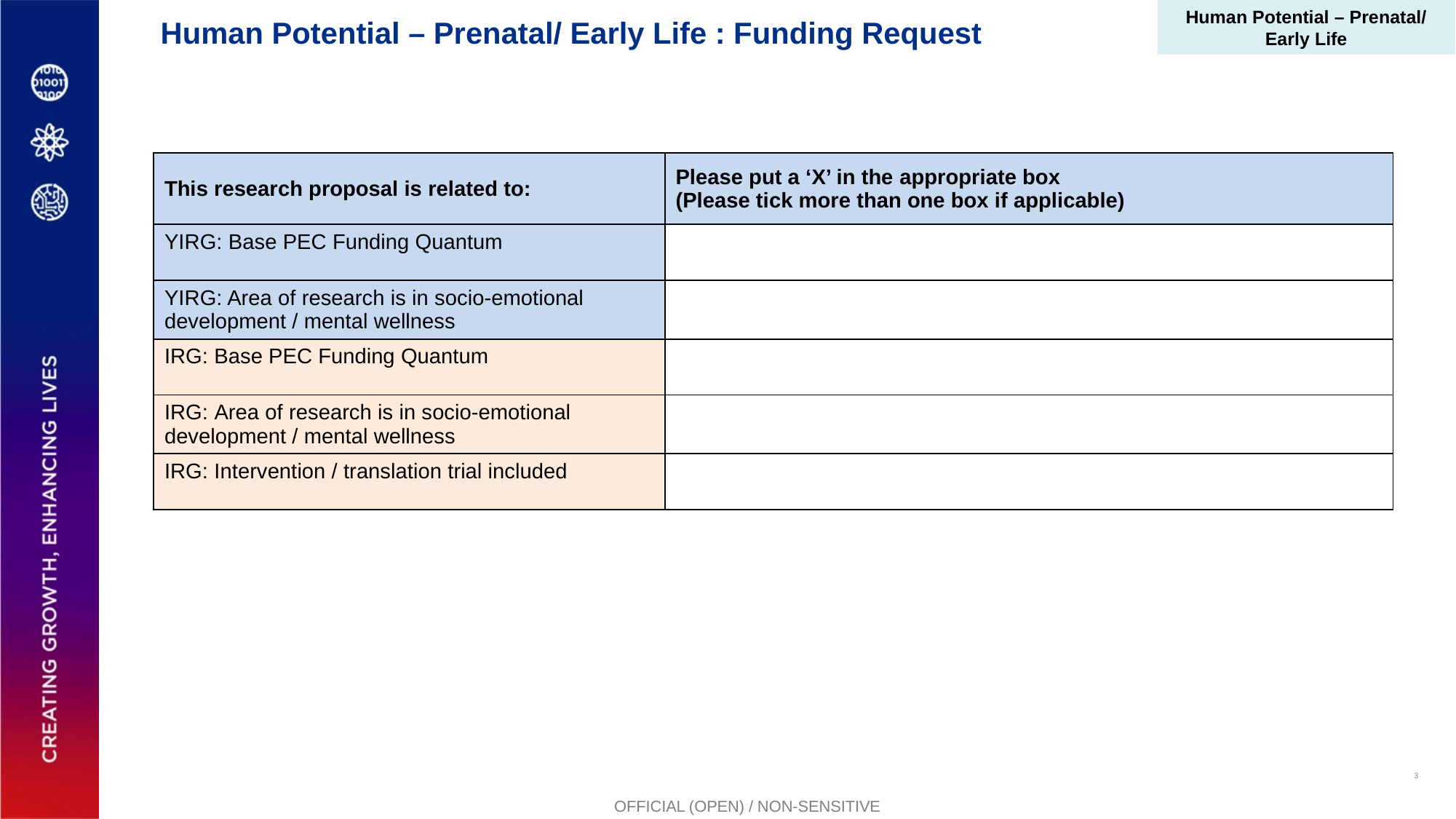

Human Potential – Prenatal/ Early Life
Human Potential – Prenatal/ Early Life : Funding Request
| This research proposal is related to: | Please put a ‘X’ in the appropriate box (Please tick more than one box if applicable) |
| --- | --- |
| YIRG: Base PEC Funding Quantum |  |
| YIRG: Area of research is in socio-emotional development / mental wellness |  |
| IRG: Base PEC Funding Quantum |  |
| IRG: Area of research is in socio-emotional development / mental wellness |  |
| IRG: Intervention / translation trial included |  |
OFFICIAL (OPEN) / NON-SENSITIVE